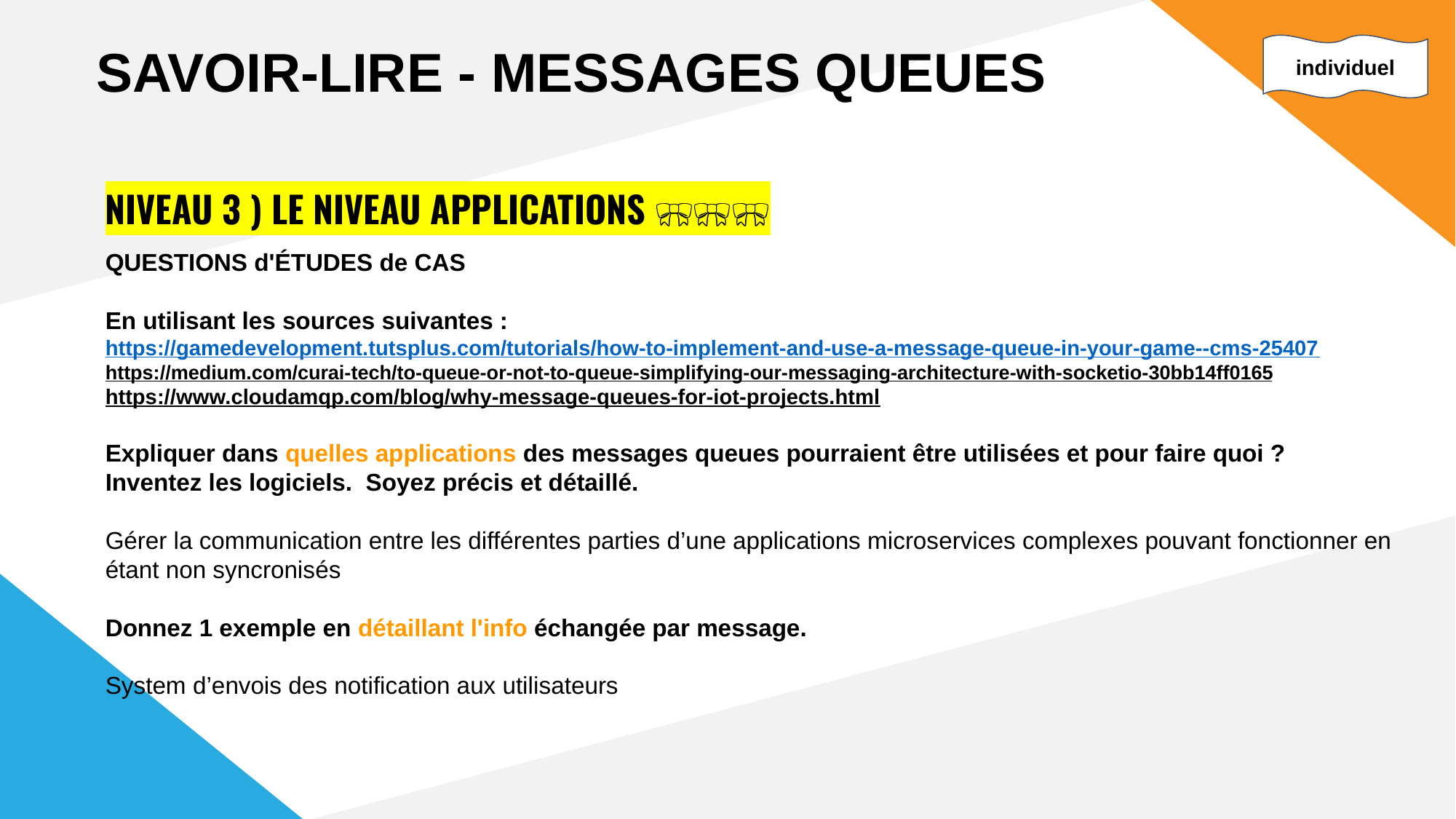

SAVOIR-LIRE - MESSAGES QUEUES
individuel
NIVEAU 3 ) LE NIVEAU APPLICATIONS 🎀🎀🎀
QUESTIONS d'ÉTUDES de CAS

En utilisant les sources suivantes :
https://gamedevelopment.tutsplus.com/tutorials/how-to-implement-and-use-a-message-queue-in-your-game--cms-25407
https://medium.com/curai-tech/to-queue-or-not-to-queue-simplifying-our-messaging-architecture-with-socketio-30bb14ff0165
https://www.cloudamqp.com/blog/why-message-queues-for-iot-projects.html

Expliquer dans quelles applications des messages queues pourraient être utilisées et pour faire quoi ?
Inventez les logiciels.  Soyez précis et détaillé.

Gérer la communication entre les différentes parties d’une applications microservices complexes pouvant fonctionner en étant non syncronisés

Donnez 1 exemple en détaillant l'info échangée par message.

System d’envois des notification aux utilisateurs